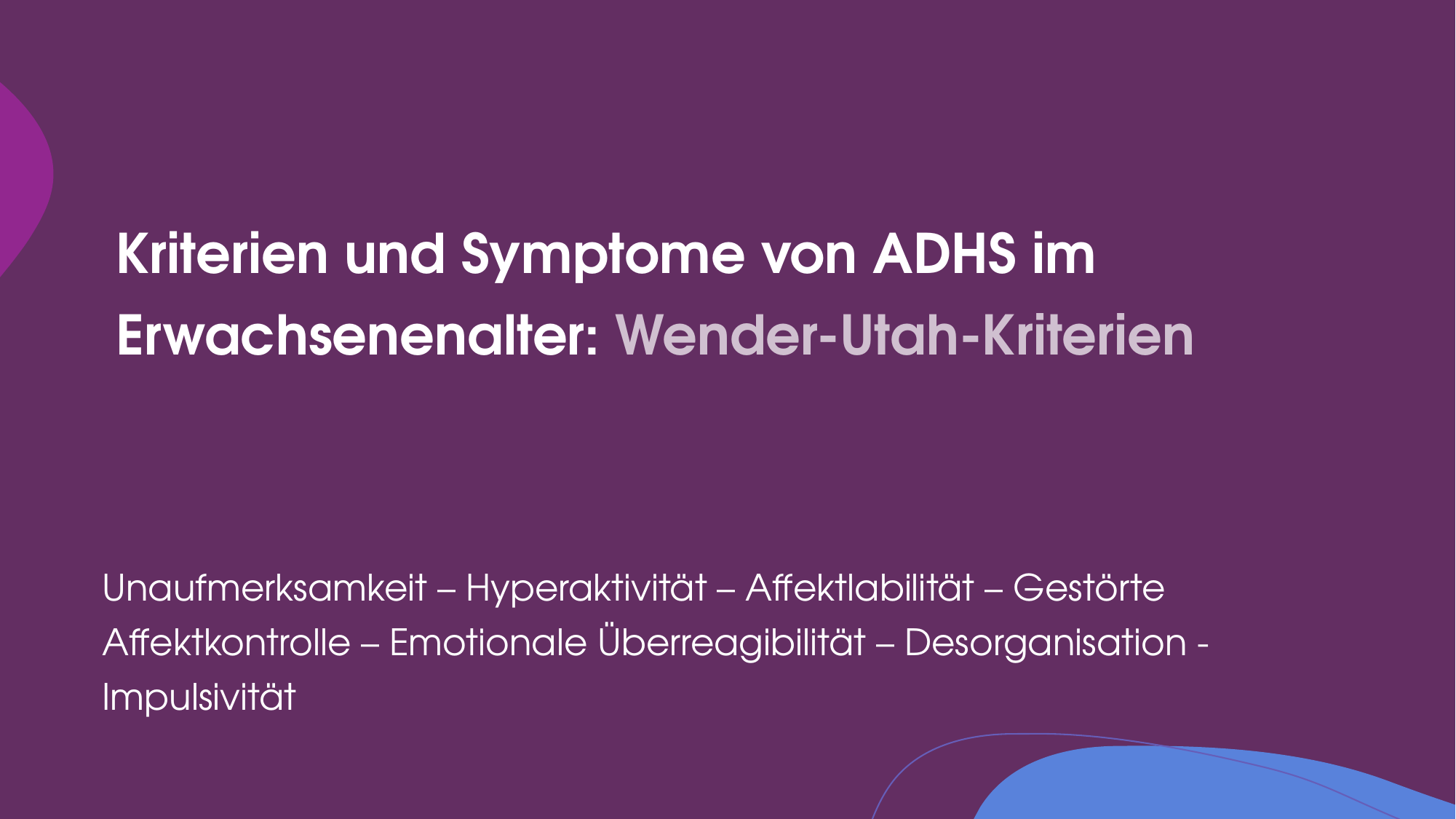

# Kriterien und Symptome von ADHS im Erwachsenenalter: Wender-Utah-Kriterien
Unaufmerksamkeit – Hyperaktivität – Affektlabilität – Gestörte Affektkontrolle – Emotionale Überreagibilität – Desorganisation - Impulsivität